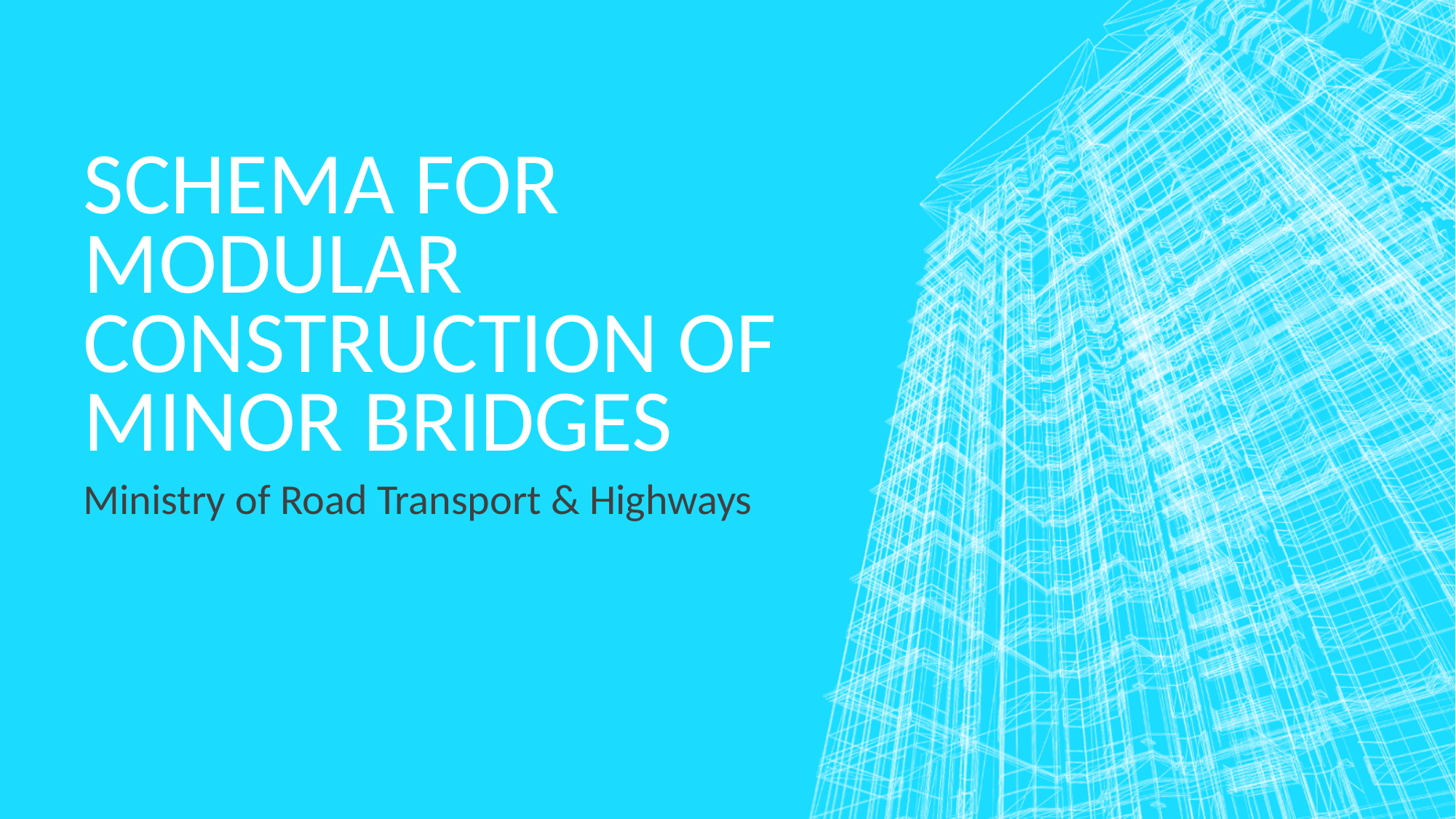

# Schema for modular construction of minor bridges
Ministry of Road Transport & Highways